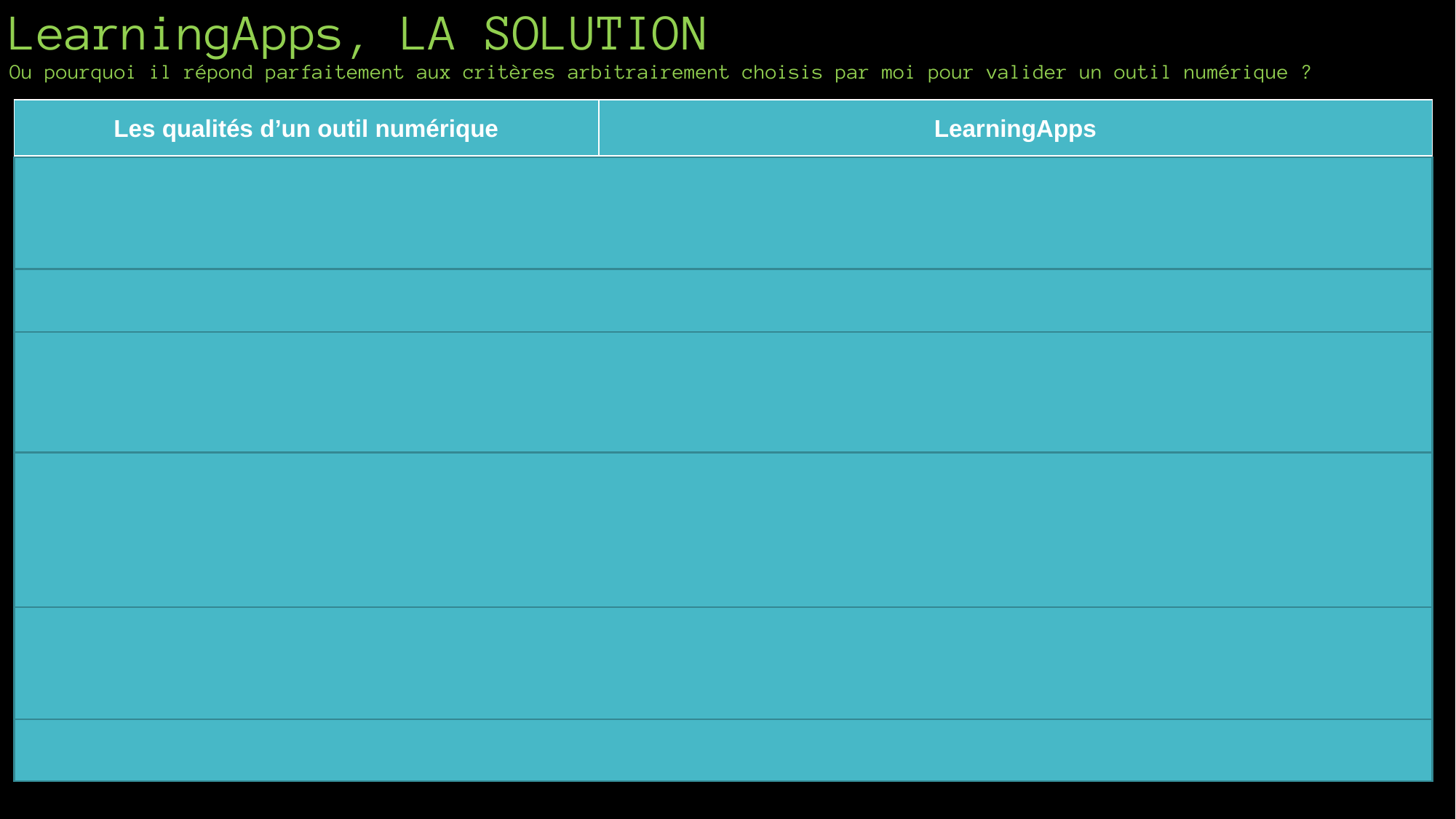

LearningApps, LA SOLUTION
Ou pourquoi il répond parfaitement aux critères arbitrairement choisis par moi pour valider un outil numérique ?
| Les qualités d’un outil numérique | LearningApps |
| --- | --- |
| Adapté à tous les terminaux, activité nomade | Utilisable sur PC, tablette et smartphone, depuis la version online ; Peu de données nécessaires ; Aucune donnée personnelle échangée sauf si création d’une classe : nom/prénom/classe. |
| Rapide et simple à mettre en œuvre | Une activité = 15 min en moyenne ; Exercices intuitifs et ergonomiques. |
| Permet de gagner du temps | Oui ; Lien direct vers l’activité +/- plein écran ; Aucune information de connexion nécessaire ; Banque d’applications déjà existantes ! |
| Service numérique classique ou mis à disposition par l’EN | Non ; Gratuit, sans opt. Premium ; Soutenu par de grandes entreprises, donc pérennité assurée. |
| Offre une plus-value pédagogique ou un service unique | Oui ; Version numérique de pratiques déjà existantes chez les collègues : mots fléchés, QCM, placement sur image, … Et nouveautés ! |
| Permet une autonomie des élèves | Oui. Correction avec les élèves ou utilisation d’astuces dans le processus de résolution. |